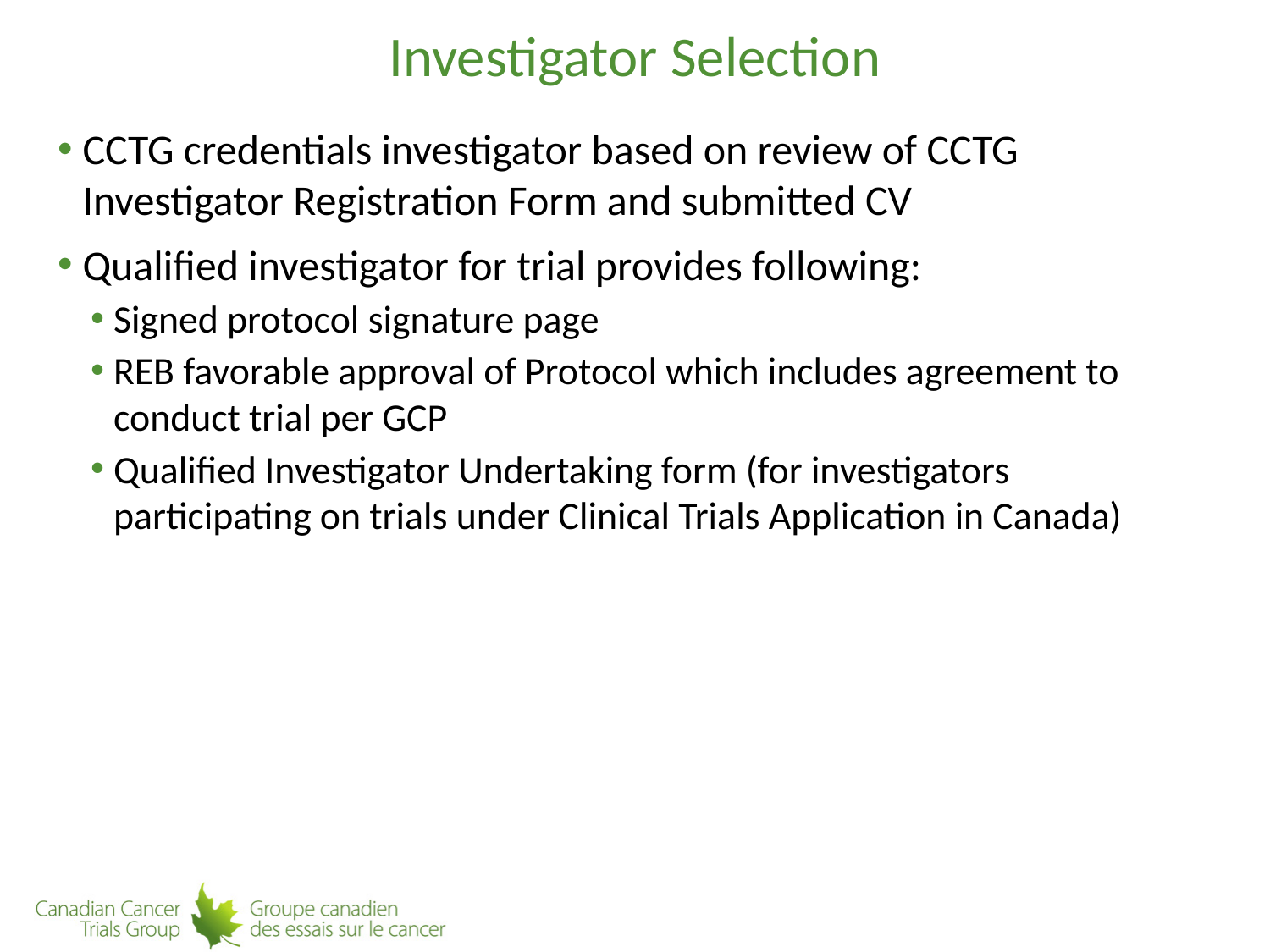

# Investigator Selection
CCTG credentials investigator based on review of CCTG Investigator Registration Form and submitted CV
Qualified investigator for trial provides following:
Signed protocol signature page
REB favorable approval of Protocol which includes agreement to conduct trial per GCP
Qualified Investigator Undertaking form (for investigators participating on trials under Clinical Trials Application in Canada)

24